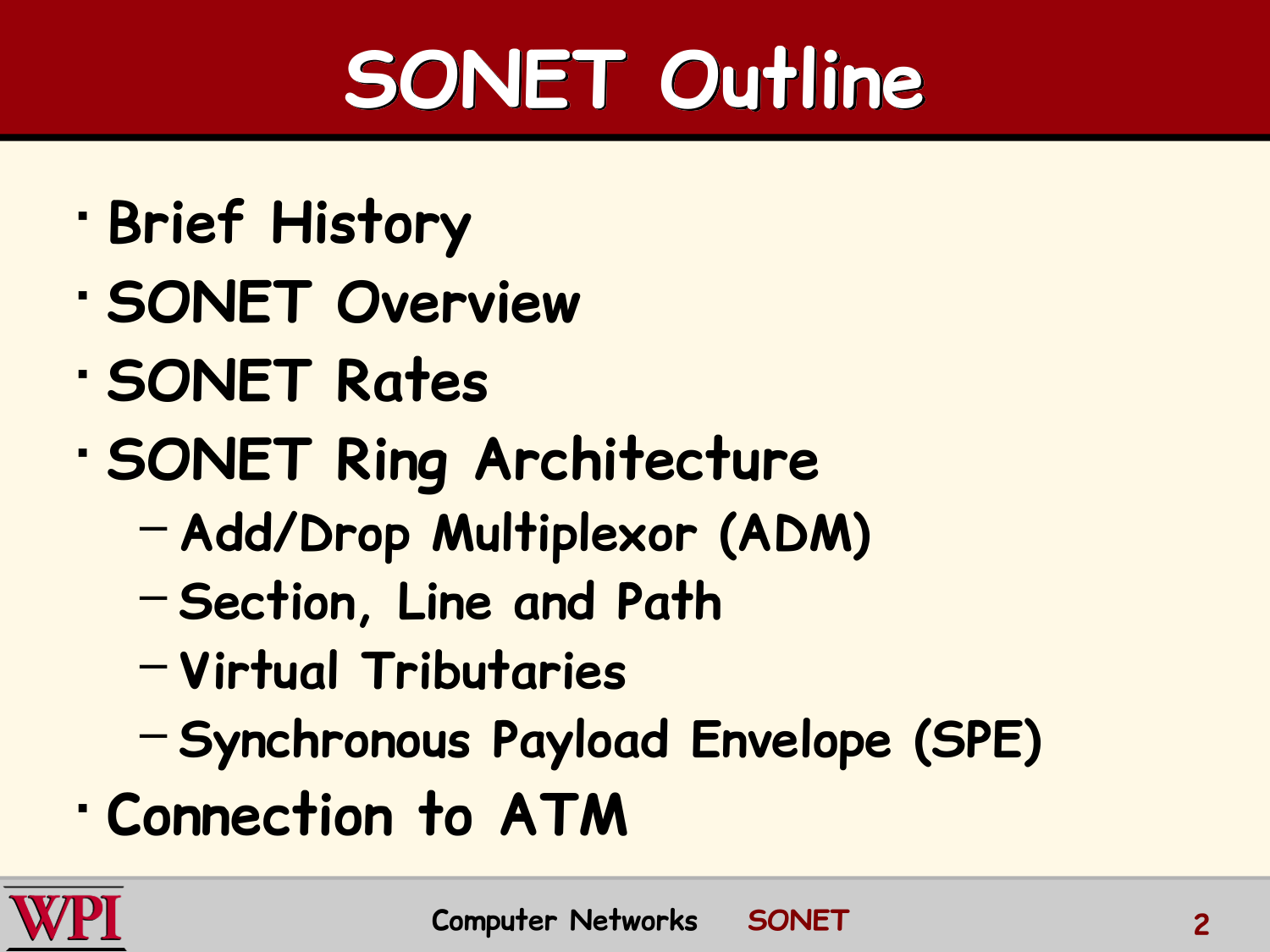

# SONET Outline
Brief History
SONET Overview
SONET Rates
SONET Ring Architecture
Add/Drop Multiplexor (ADM)
Section, Line and Path
Virtual Tributaries
Synchronous Payload Envelope (SPE)
Connection to ATM

Computer Networks    SONET
2